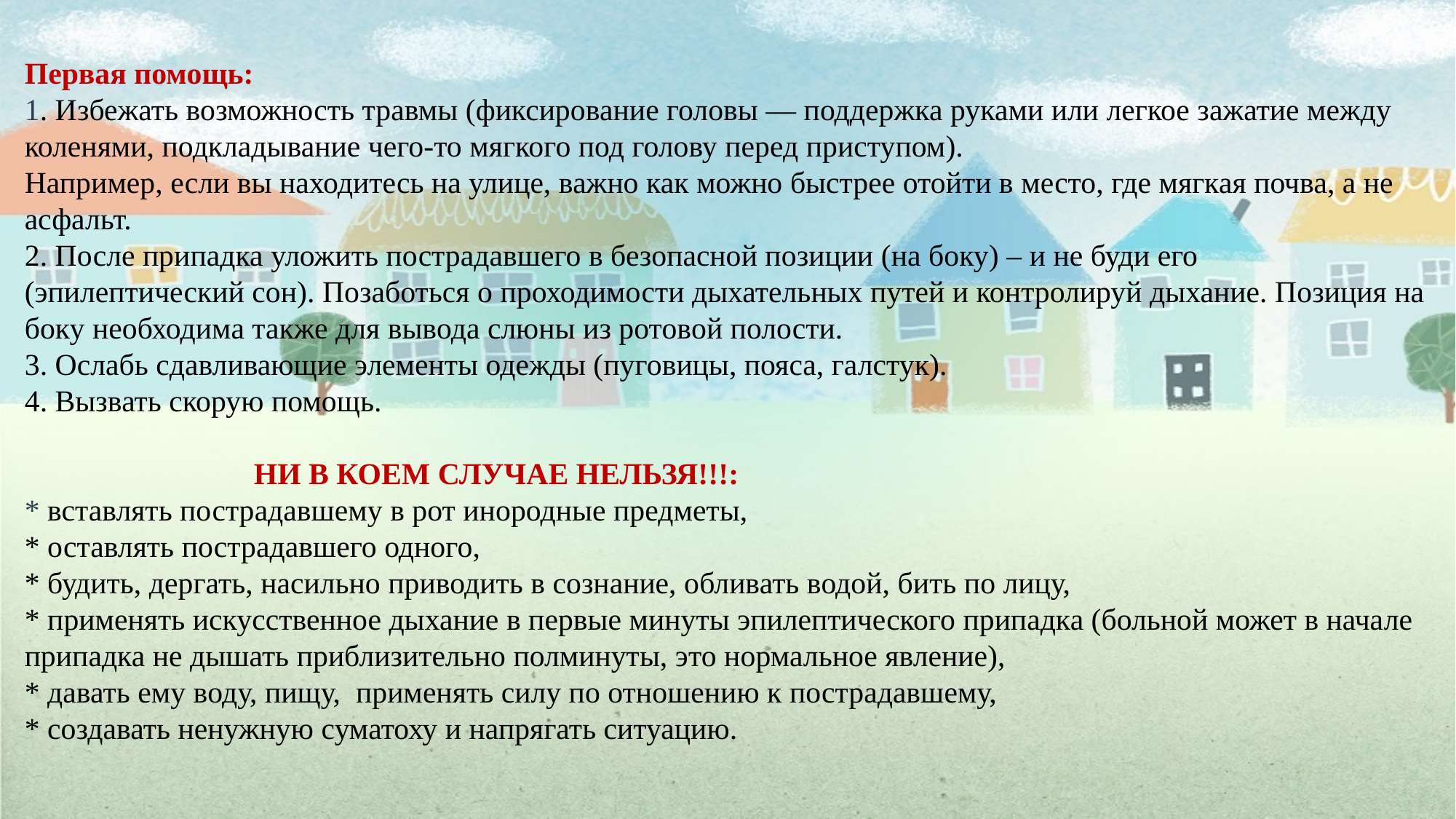

Первая помощь:
1. Избежать возможность травмы (фиксирование головы — поддержка руками или легкое зажатие между коленями, подкладывание чего-то мягкого под голову перед приступом).
Например, если вы находитесь на улице, важно как можно быстрее отойти в место, где мягкая почва, а не асфальт.
2. После припадка уложить пострадавшего в безопасной позиции (на боку) – и не буди его (эпилептический сон). Позаботься о проходимости дыхательных путей и контролируй дыхание. Позиция на боку необходима также для вывода слюны из ротовой полости.
3. Ослабь сдавливающие элементы одежды (пуговицы, пояса, галстук).
4. Вызвать скорую помощь.

                              НИ В КОЕМ СЛУЧАЕ НЕЛЬЗЯ!!!:
* вставлять пострадавшему в рот инородные предметы,
* оставлять пострадавшего одного,
* будить, дергать, насильно приводить в сознание, обливать водой, бить по лицу,
* применять искусственное дыхание в первые минуты эпилептического припадка (больной может в начале припадка не дышать приблизительно полминуты, это нормальное явление),
* давать ему воду, пищу,  применять силу по отношению к пострадавшему,
* создавать ненужную суматоху и напрягать ситуацию.